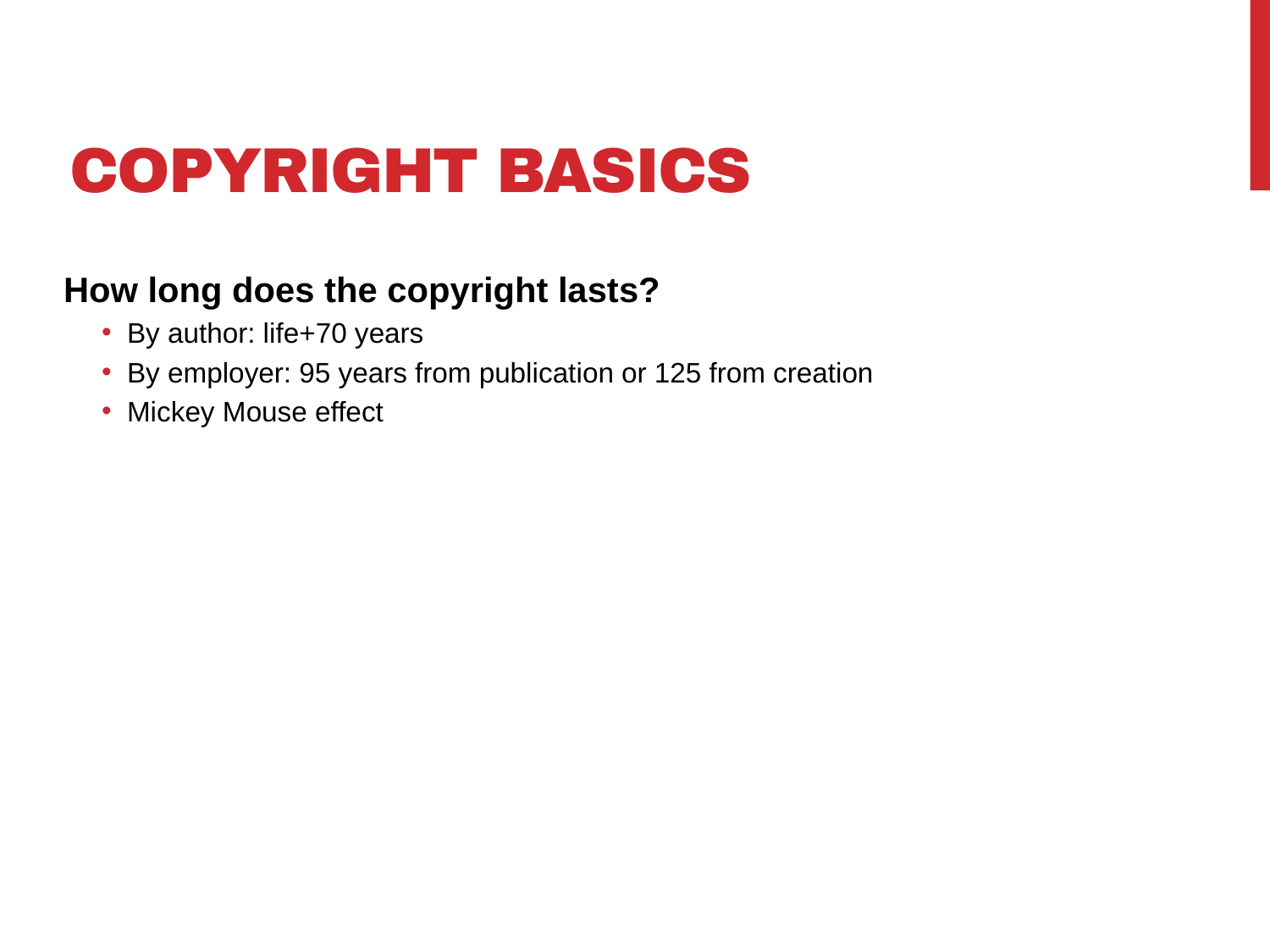

# Copyright Basics
How long does the copyright lasts?
By author: life+70 years
By employer: 95 years from publication or 125 from creation
Mickey Mouse effect